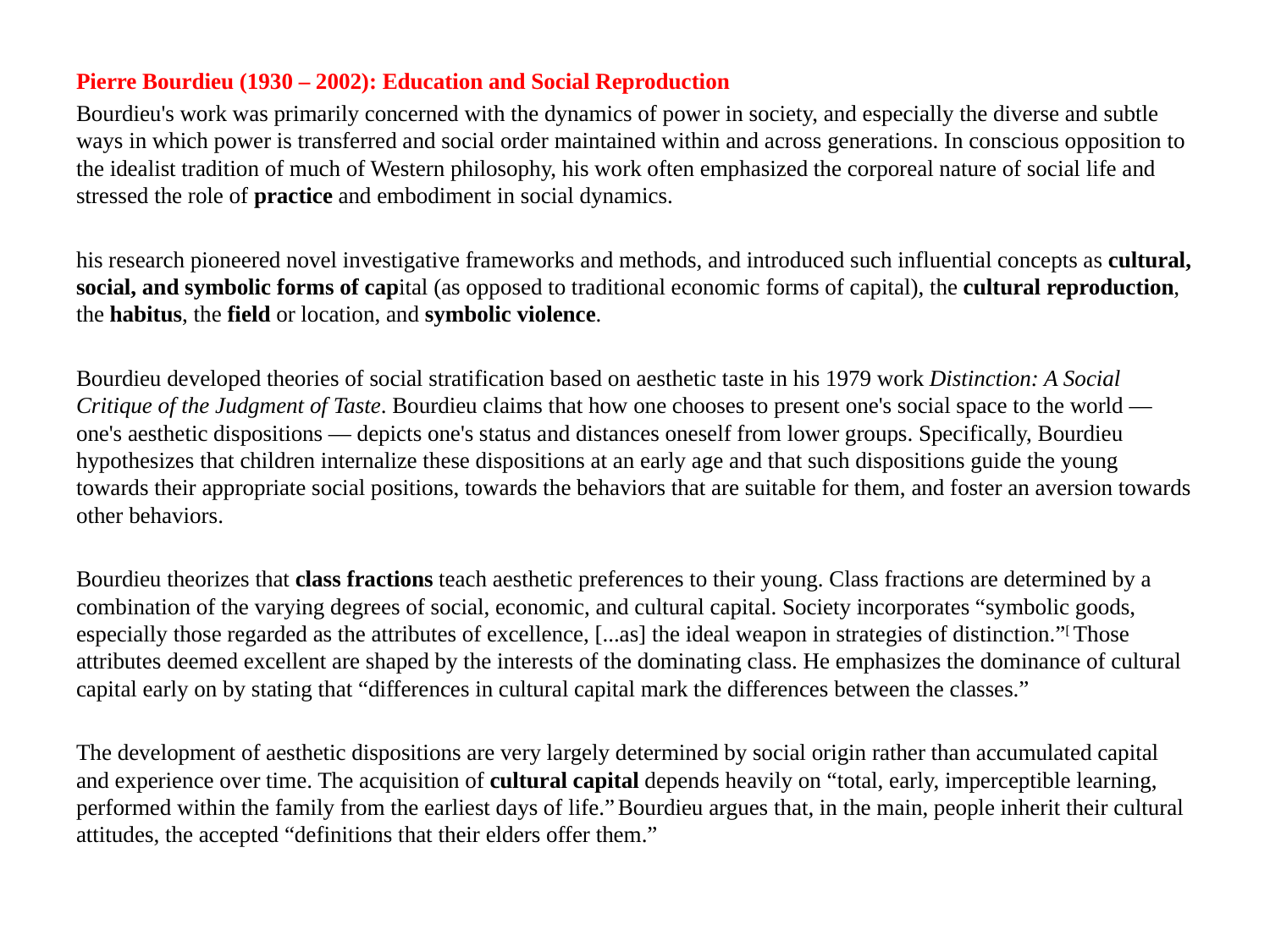

Pierre Bourdieu (1930 – 2002): Education and Social Reproduction
Bourdieu's work was primarily concerned with the dynamics of power in society, and especially the diverse and subtle ways in which power is transferred and social order maintained within and across generations. In conscious opposition to the idealist tradition of much of Western philosophy, his work often emphasized the corporeal nature of social life and stressed the role of practice and embodiment in social dynamics.

his research pioneered novel investigative frameworks and methods, and introduced such influential concepts as cultural, social, and symbolic forms of capital (as opposed to traditional economic forms of capital), the cultural reproduction, the habitus, the field or location, and symbolic violence.

Bourdieu developed theories of social stratification based on aesthetic taste in his 1979 work Distinction: A Social Critique of the Judgment of Taste. Bourdieu claims that how one chooses to present one's social space to the world — one's aesthetic dispositions — depicts one's status and distances oneself from lower groups. Specifically, Bourdieu hypothesizes that children internalize these dispositions at an early age and that such dispositions guide the young towards their appropriate social positions, towards the behaviors that are suitable for them, and foster an aversion towards other behaviors.

Bourdieu theorizes that class fractions teach aesthetic preferences to their young. Class fractions are determined by a combination of the varying degrees of social, economic, and cultural capital. Society incorporates “symbolic goods, especially those regarded as the attributes of excellence, [...as] the ideal weapon in strategies of distinction.”[ Those attributes deemed excellent are shaped by the interests of the dominating class. He emphasizes the dominance of cultural capital early on by stating that “differences in cultural capital mark the differences between the classes.”

The development of aesthetic dispositions are very largely determined by social origin rather than accumulated capital and experience over time. The acquisition of cultural capital depends heavily on “total, early, imperceptible learning, performed within the family from the earliest days of life.” Bourdieu argues that, in the main, people inherit their cultural attitudes, the accepted “definitions that their elders offer them.”